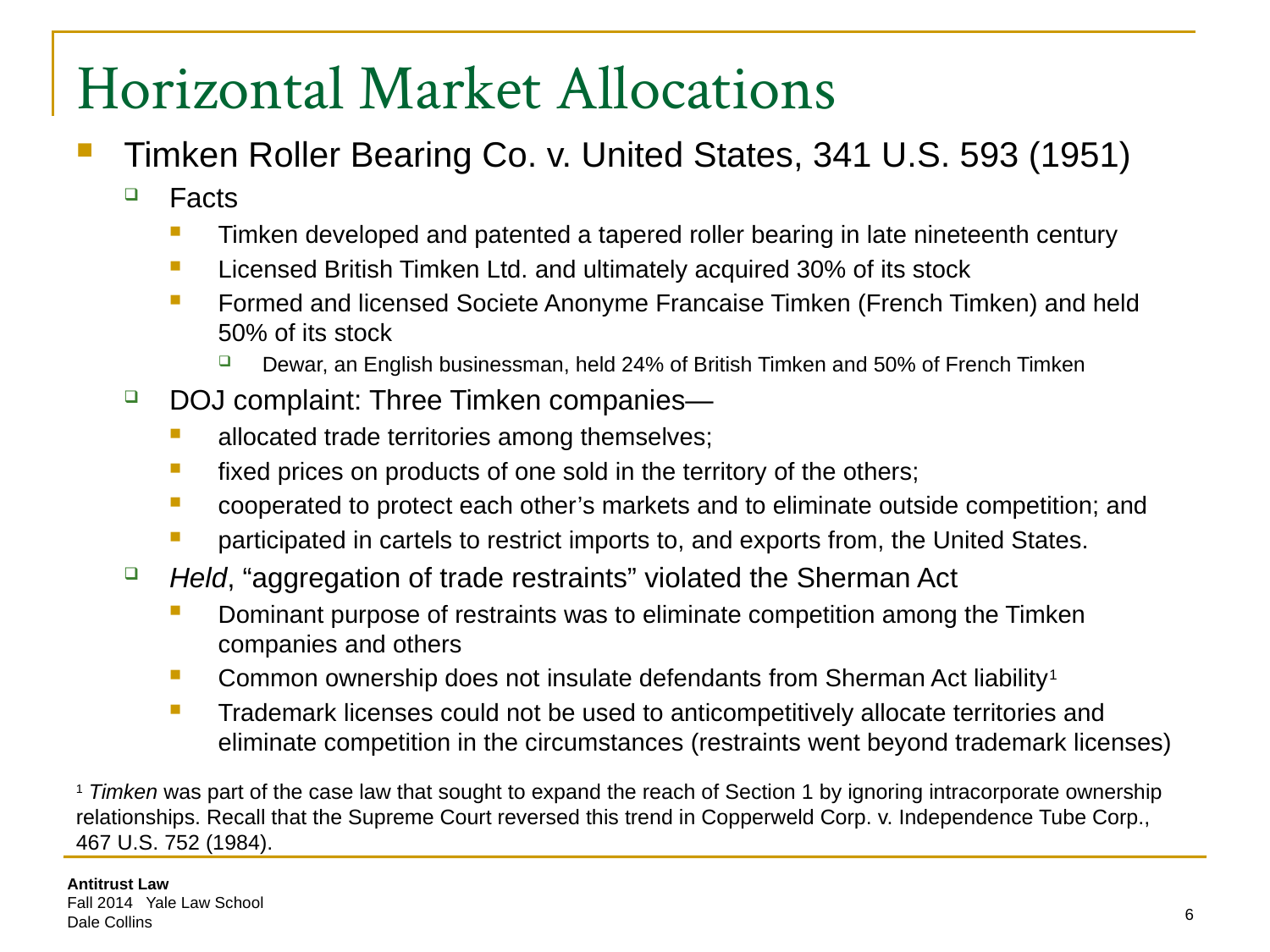

# Horizontal Market Allocations
Timken Roller Bearing Co. v. United States, 341 U.S. 593 (1951)
Facts
Timken developed and patented a tapered roller bearing in late nineteenth century
Licensed British Timken Ltd. and ultimately acquired 30% of its stock
Formed and licensed Societe Anonyme Francaise Timken (French Timken) and held 50% of its stock
Dewar, an English businessman, held 24% of British Timken and 50% of French Timken
DOJ complaint: Three Timken companies—
allocated trade territories among themselves;
fixed prices on products of one sold in the territory of the others;
cooperated to protect each other’s markets and to eliminate outside competition; and
participated in cartels to restrict imports to, and exports from, the United States.
Held, “aggregation of trade restraints” violated the Sherman Act
Dominant purpose of restraints was to eliminate competition among the Timken companies and others
Common ownership does not insulate defendants from Sherman Act liability1
Trademark licenses could not be used to anticompetitively allocate territories and eliminate competition in the circumstances (restraints went beyond trademark licenses)

1 Timken was part of the case law that sought to expand the reach of Section 1 by ignoring intracorporate ownership relationships. Recall that the Supreme Court reversed this trend in Copperweld Corp. v. Independence Tube Corp., 467 U.S. 752 (1984).
6